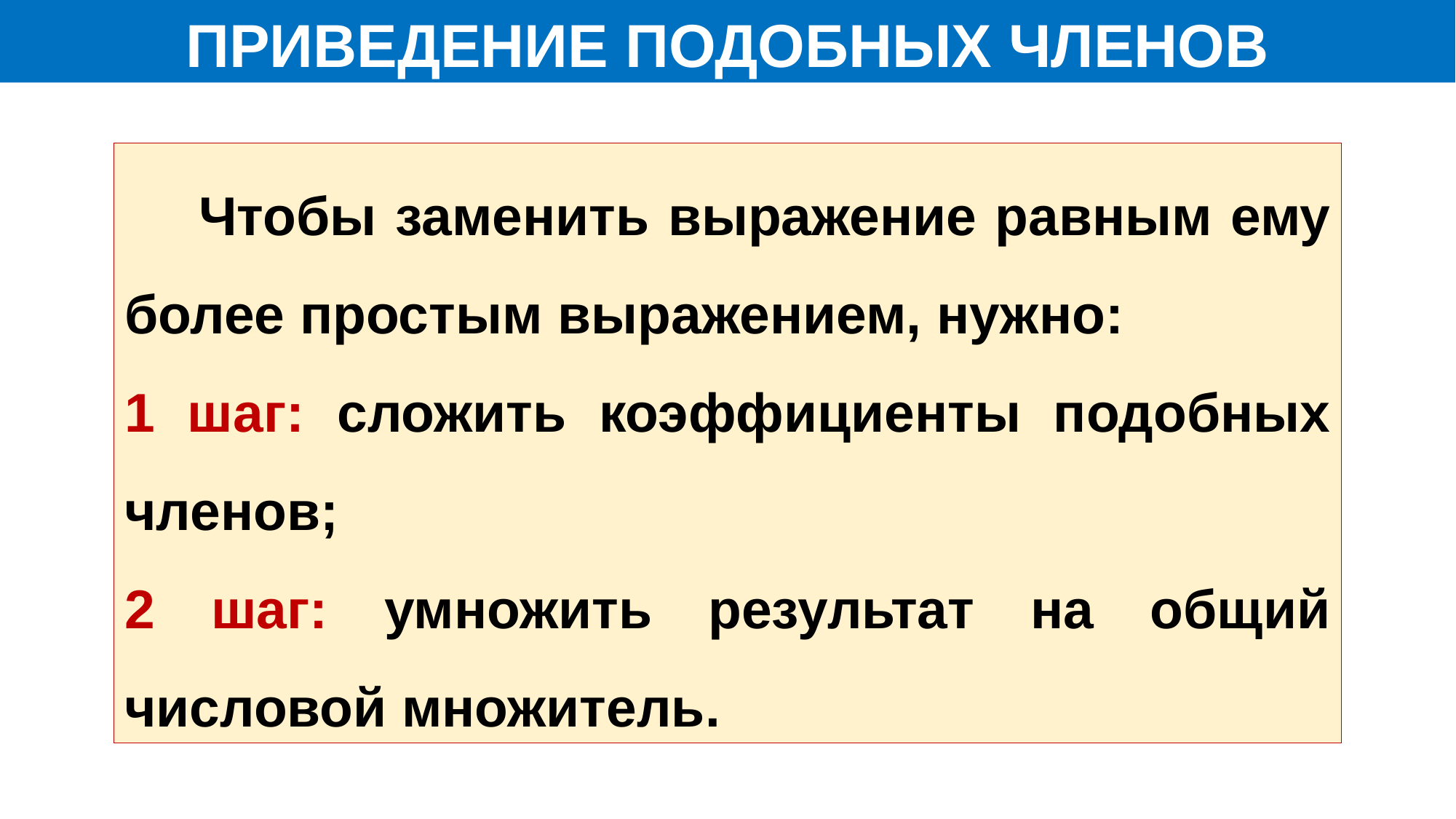

ПРИВЕДЕНИЕ ПОДОБНЫХ ЧЛЕНОВ
    Чтобы заменить выражение равным ему более простым выражением, нужно:
1 шаг: сложить коэффициенты подобных членов;
2 шаг: умножить результат на общий числовой множитель.